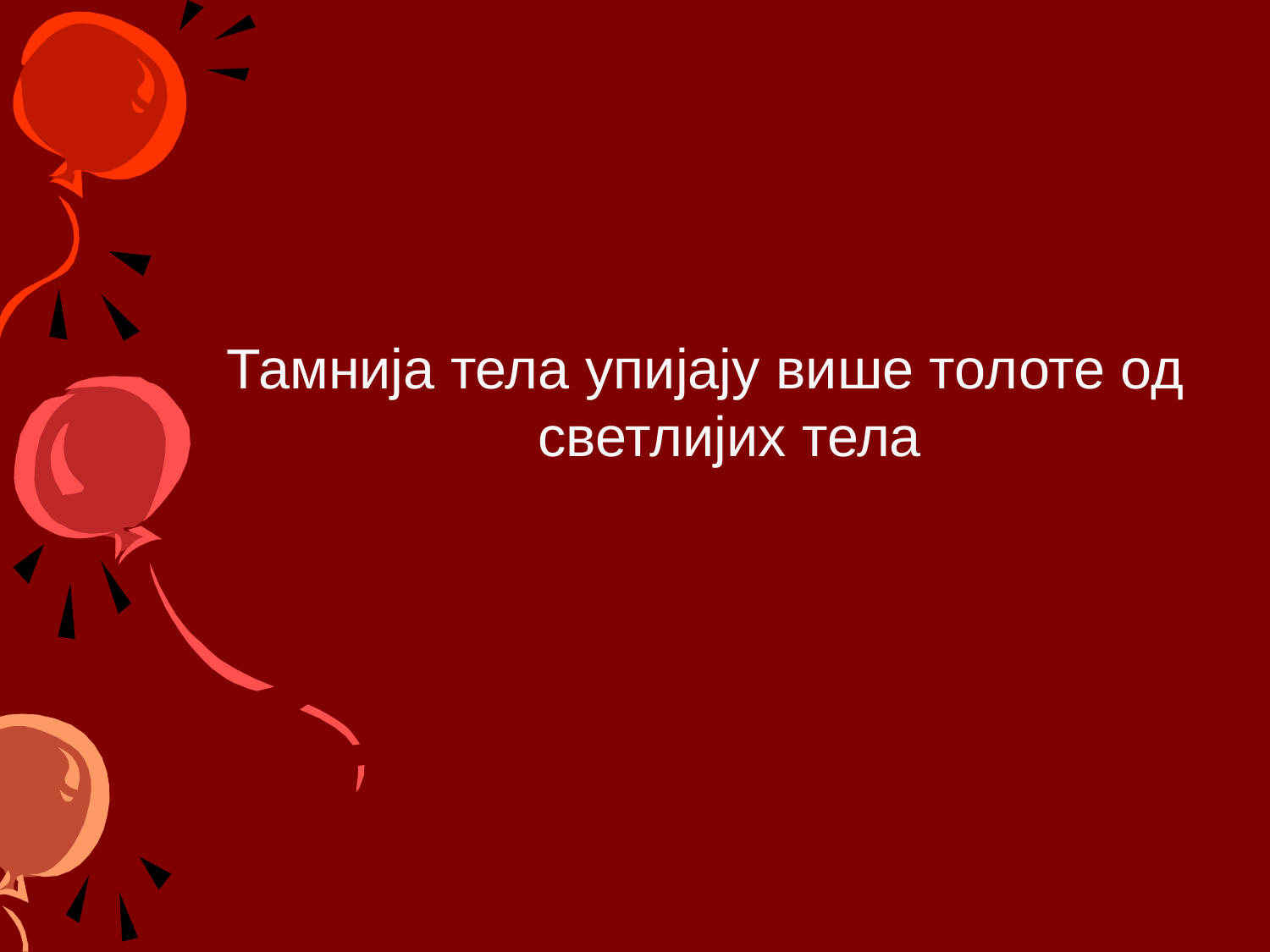

Тамнија тела упијају више толоте од светлијих тела